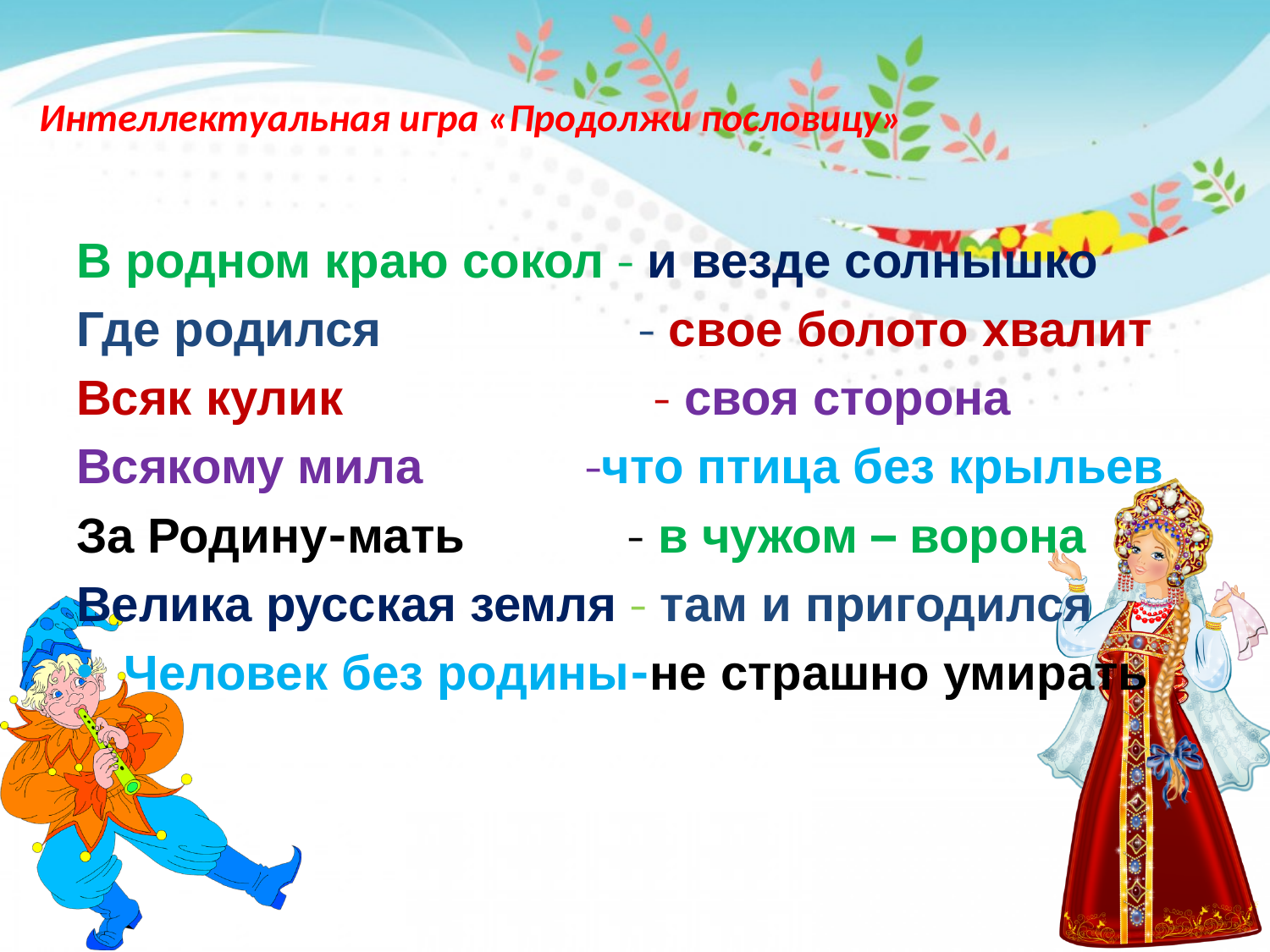

# Интеллектуальная игра «Продолжи пословицу»
В родном краю сокол - и везде солнышко
Где родился                   - свое болото хвалит
Всяк кулик                       - своя сторона
Всякому мила            -что птица без крыльев
За Родину-мать            - в чужом – ворона
Велика русская земля - там и пригодился
Человек без родины-не страшно умирать